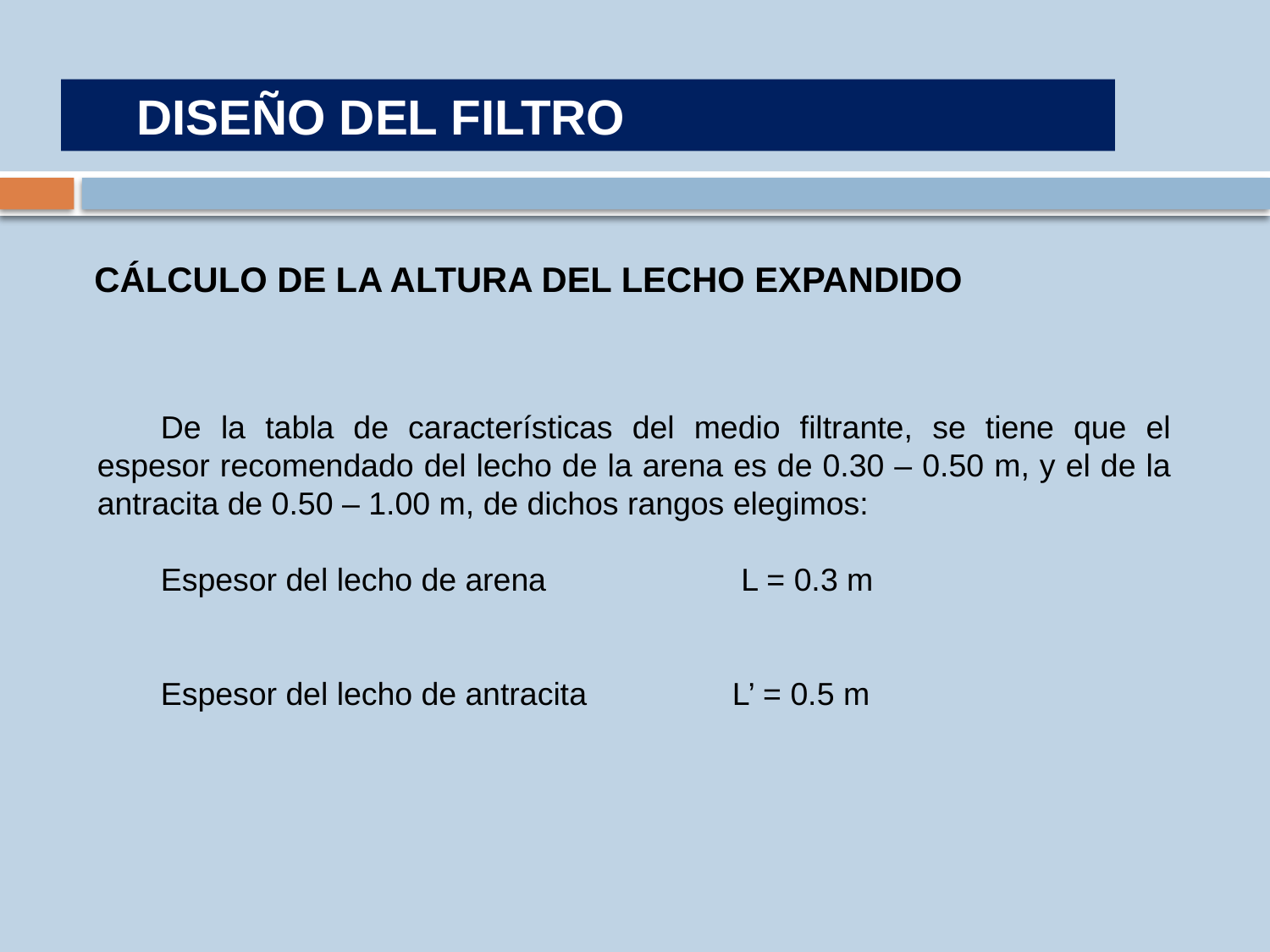

DISEÑO DEL FILTRO
CÁLCULO DE LA ALTURA DEL LECHO EXPANDIDO
De la tabla de características del medio filtrante, se tiene que el espesor recomendado del lecho de la arena es de 0.30 – 0.50 m, y el de la antracita de 0.50 – 1.00 m, de dichos rangos elegimos:

Espesor del lecho de arena		 L = 0.3 m

Espesor del lecho de antracita		L’ = 0.5 m